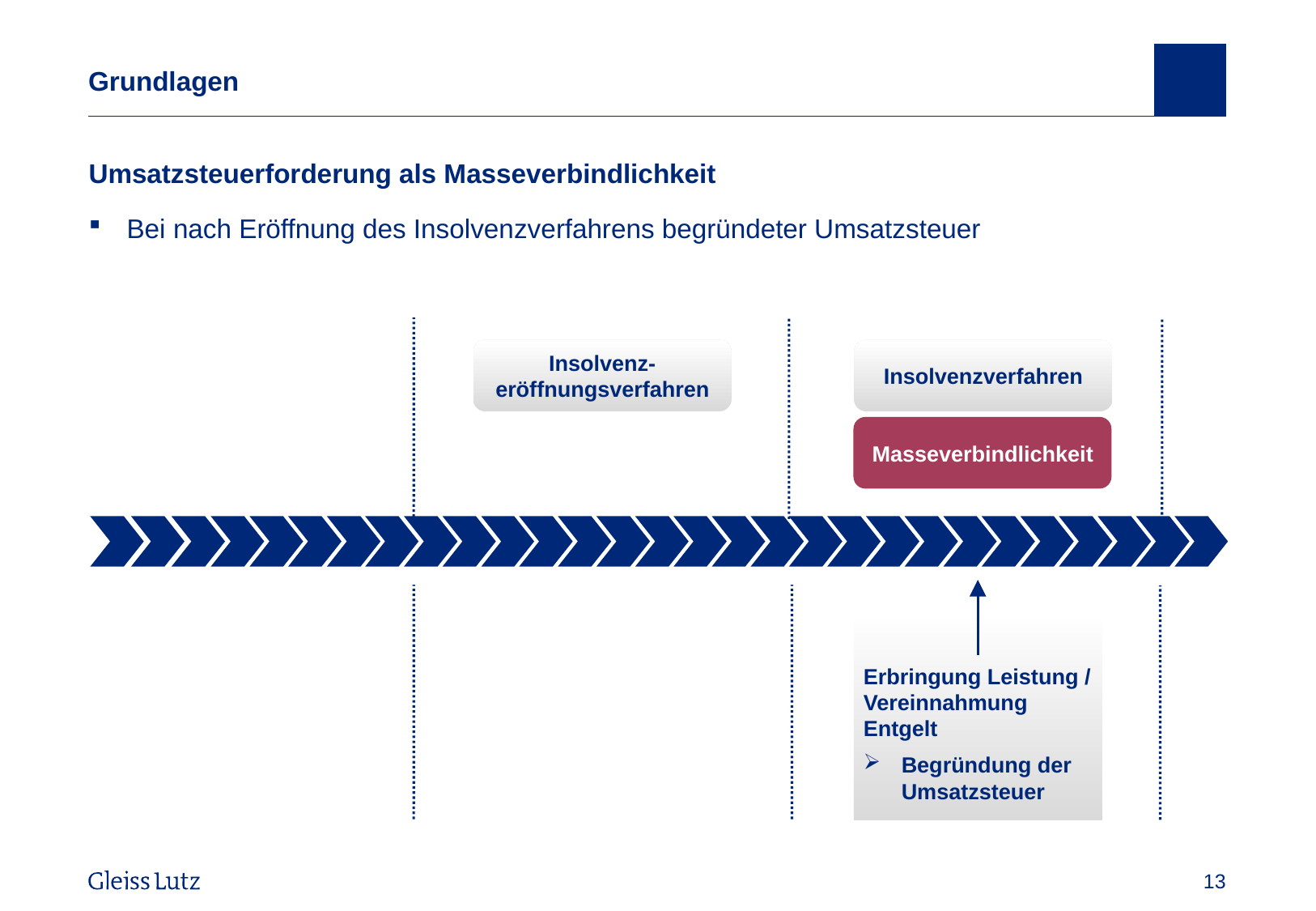

# Grundlagen
Umsatzsteuerforderung als Masseverbindlichkeit
Bei nach Eröffnung des Insolvenzverfahrens begründeter Umsatzsteuer

Insolvenz-eröffnungsverfahren
Insolvenzverfahren
Masseverbindlichkeit

Erbringung Leistung / Vereinnahmung Entgelt
Begründung der Umsatzsteuer

Vorname Name, Datum
13